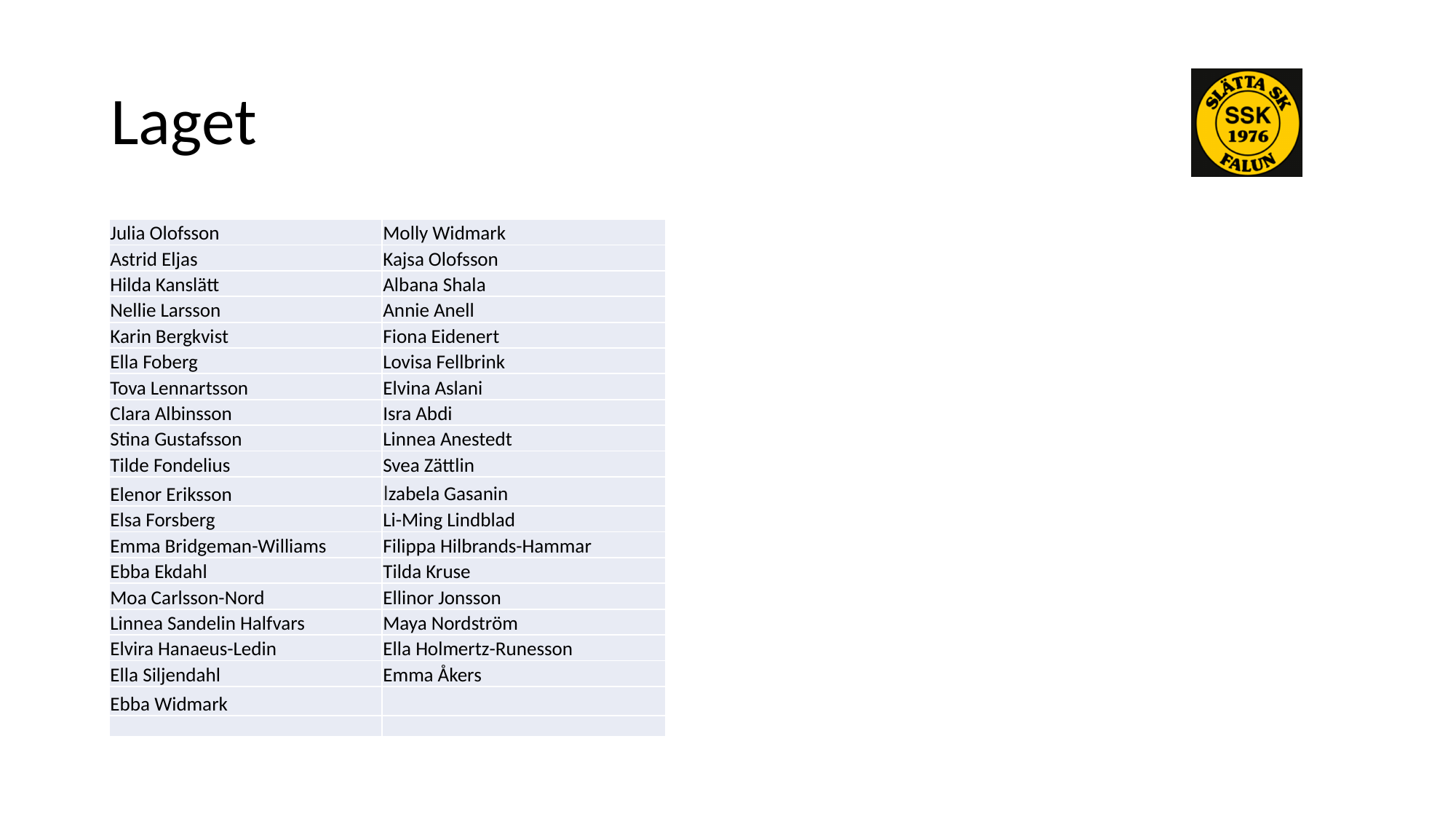

# Laget
| Julia Olofsson | Molly Widmark |
| --- | --- |
| Astrid Eljas | Kajsa Olofsson |
| Hilda Kanslätt | Albana Shala |
| Nellie Larsson | Annie Anell |
| Karin Bergkvist | Fiona Eidenert |
| Ella Foberg | Lovisa Fellbrink |
| Tova Lennartsson | Elvina Aslani |
| Clara Albinsson | Isra Abdi |
| Stina Gustafsson | Linnea Anestedt |
| Tilde Fondelius | Svea Zättlin |
| Elenor Eriksson | Izabela Gasanin |
| Elsa Forsberg | Li-Ming Lindblad |
| Emma Bridgeman-Williams | Filippa Hilbrands-Hammar |
| Ebba Ekdahl | Tilda Kruse |
| Moa Carlsson-Nord | Ellinor Jonsson |
| Linnea Sandelin Halfvars | Maya Nordström |
| Elvira Hanaeus-Ledin | Ella Holmertz-Runesson |
| Ella Siljendahl | Emma Åkers |
| Ebba Widmark |  |
|  |  |